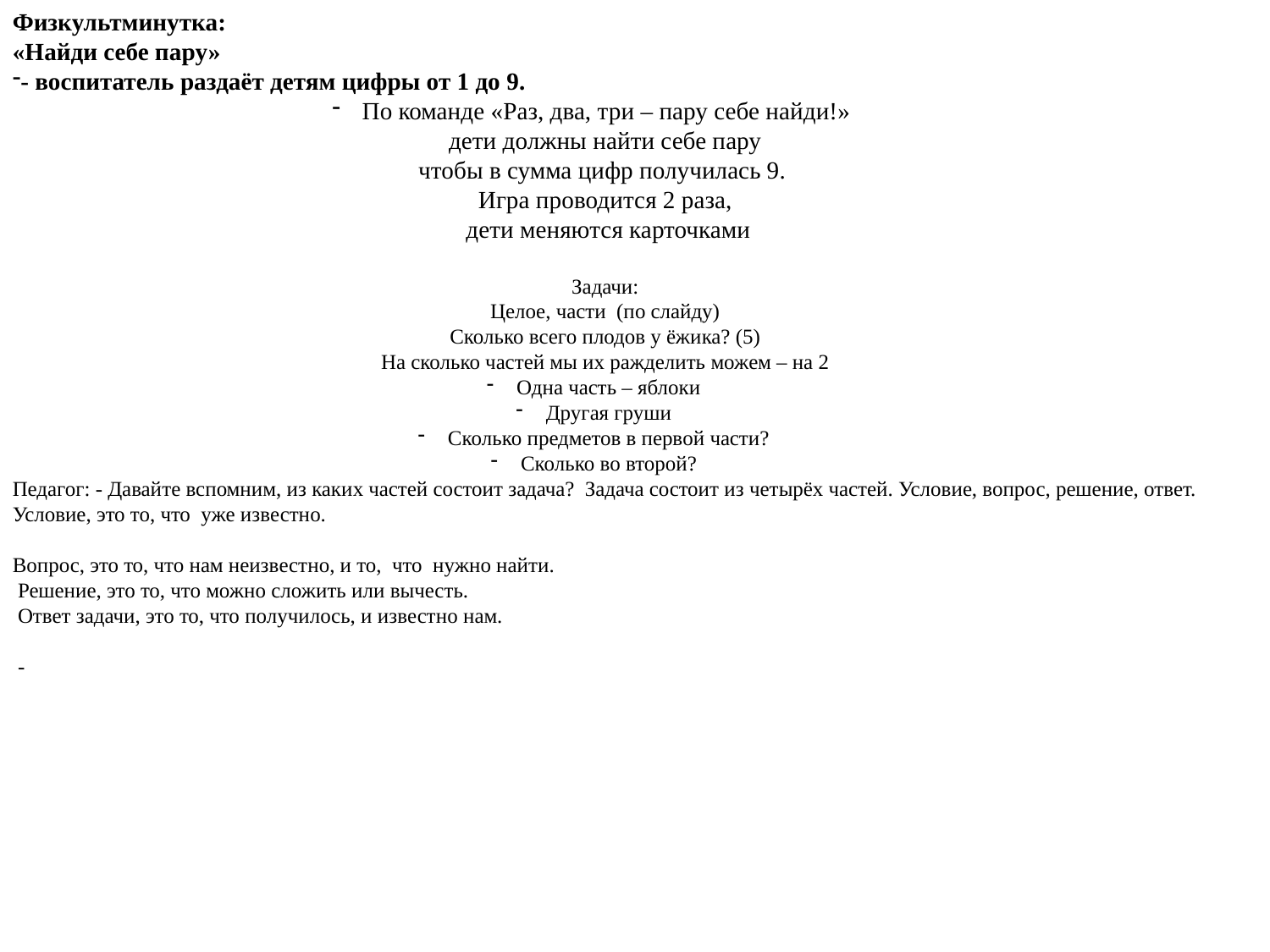

Физкультминутка:
«Найди себе пару»
- воспитатель раздаёт детям цифры от 1 до 9.
По команде «Раз, два, три – пару себе найди!»
 дети должны найти себе пару
чтобы в сумма цифр получилась 9.
Игра проводится 2 раза,
 дети меняются карточками

Задачи:
Целое, части  (по слайду)
Сколько всего плодов у ёжика? (5)
На сколько частей мы их ражделить можем – на 2
Одна часть – яблоки
Другая груши
Сколько предметов в первой части?
Сколько во второй?
Педагог: - Давайте вспомним, из каких частей состоит задача?  Задача состоит из четырёх частей. Условие, вопрос, решение, ответ.
Условие, это то, что  уже известно.

Вопрос, это то, что нам неизвестно, и то,  что  нужно найти.
 Решение, это то, что можно сложить или вычесть.
 Ответ задачи, это то, что получилось, и известно нам.

 -